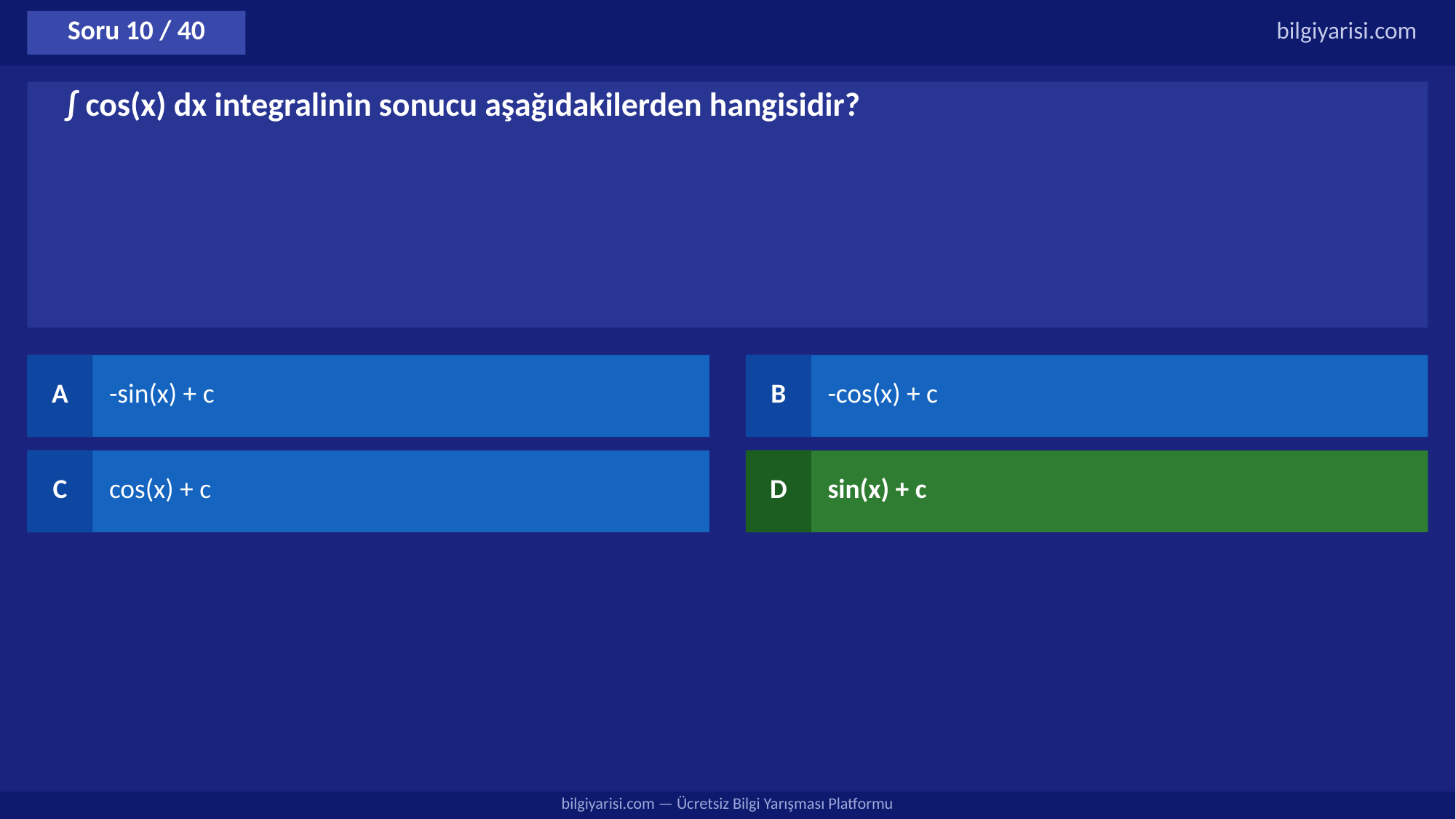

Soru 10 / 40
bilgiyarisi.com

∫ cos(x) dx integralinin sonucu aşağıdakilerden hangisidir?

A
-sin(x) + c

B
-cos(x) + c

C
cos(x) + c

D
sin(x) + c
bilgiyarisi.com — Ücretsiz Bilgi Yarışması Platformu